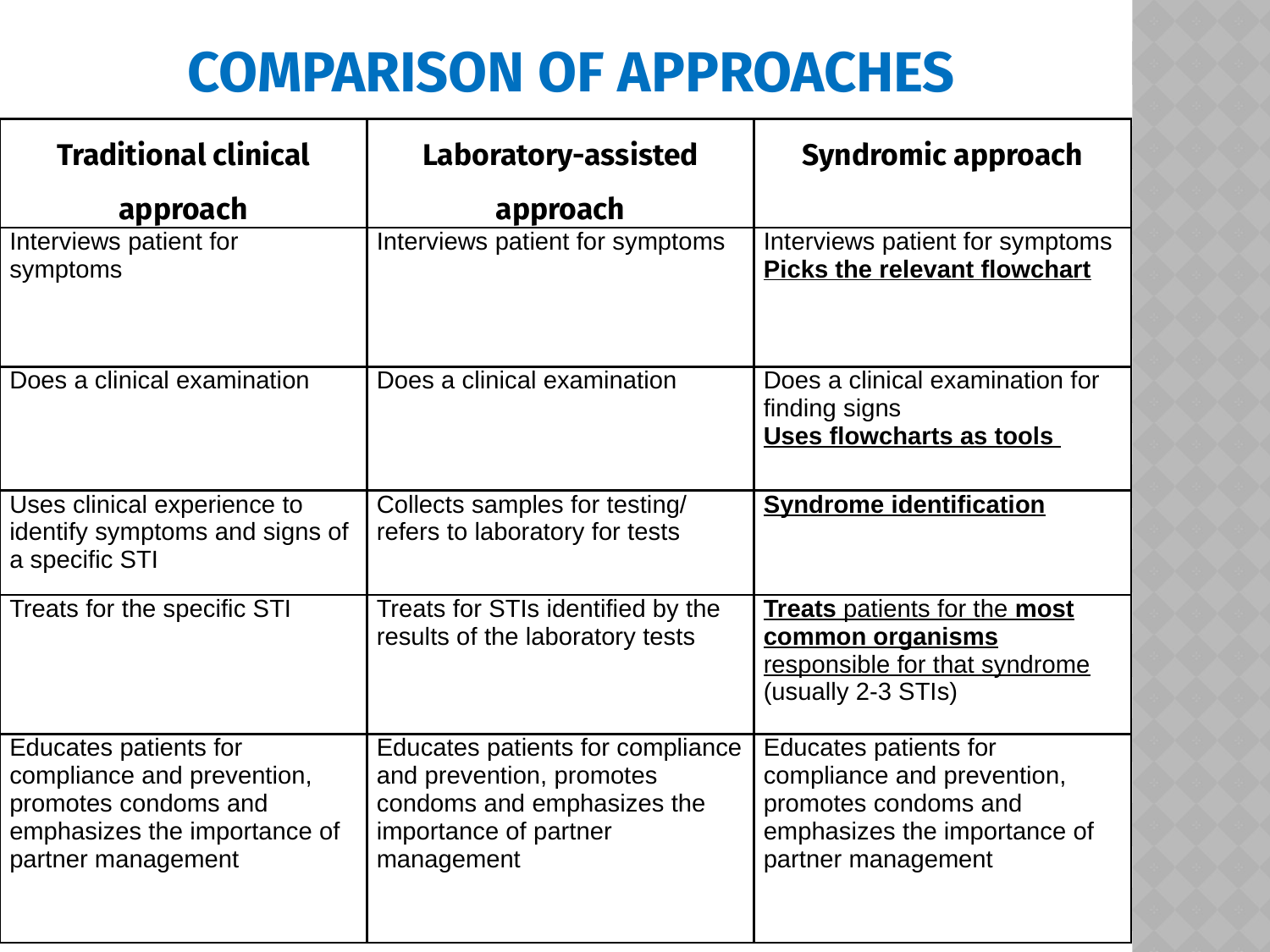

Comparison of Approaches
| Traditional clinical approach | Laboratory-assisted approach | Syndromic approach |
| --- | --- | --- |
| Interviews patient for symptoms | Interviews patient for symptoms | Interviews patient for symptoms Picks the relevant flowchart |
| Does a clinical examination | Does a clinical examination | Does a clinical examination for finding signs Uses flowcharts as tools |
| Uses clinical experience to identify symptoms and signs of a specific STI | Collects samples for testing/ refers to laboratory for tests | Syndrome identification |
| Treats for the specific STI | Treats for STIs identified by the results of the laboratory tests | Treats patients for the most common organisms responsible for that syndrome (usually 2-3 STIs) |
| Educates patients for compliance and prevention, promotes condoms and emphasizes the importance of partner management | Educates patients for compliance and prevention, promotes condoms and emphasizes the importance of partner management | Educates patients for compliance and prevention, promotes condoms and emphasizes the importance of partner management |